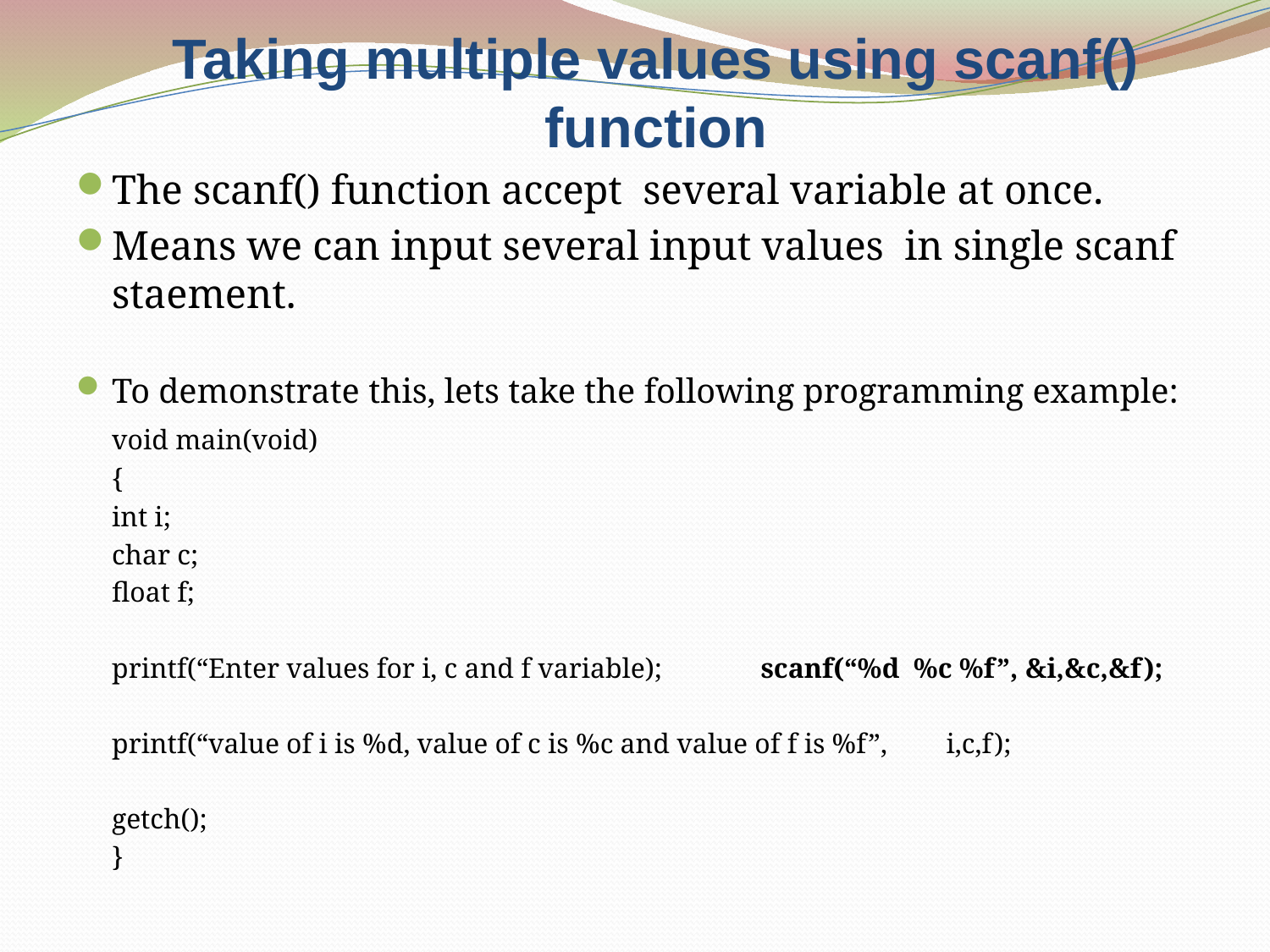

# Taking multiple values using scanf() function
The scanf() function accept  several variable at once.
Means we can input several input values  in single scanf staement.

To demonstrate this, lets take the following programming example:
			void main(void)
			{
			int i;
			char c;
			float f;

			printf(“Enter values for i, c and f variable);		          			scanf(“%d  %c %f”, &i,&c,&f);

			printf(“value of i is %d, value of c is %c and value of f is %f”, 				i,c,f);

			getch();
			}